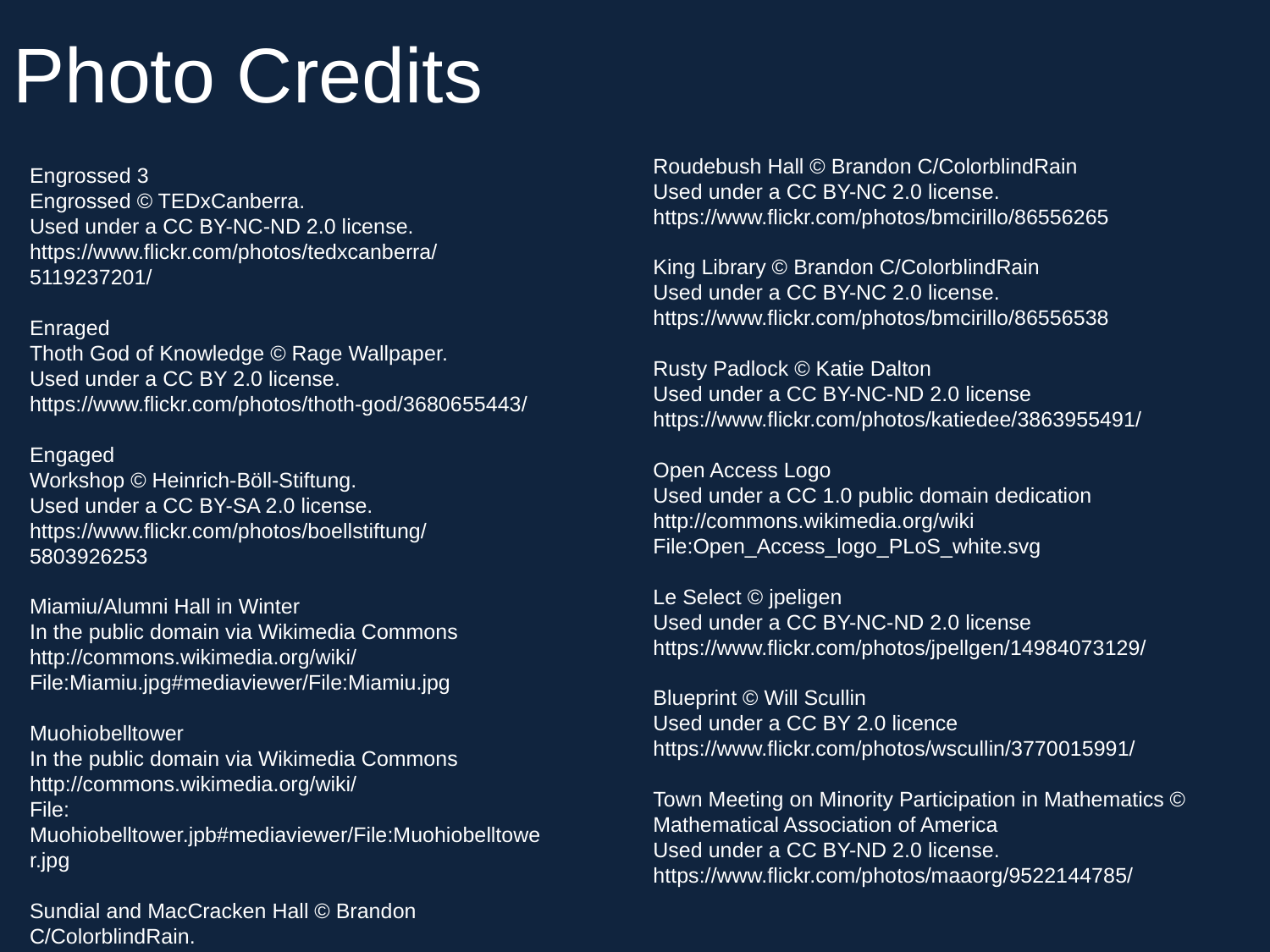

# Photo Credits
Roudebush Hall © Brandon C/ColorblindRain
Used under a CC BY-NC 2.0 license.
https://www.flickr.com/photos/bmcirillo/86556265

King Library © Brandon C/ColorblindRain
Used under a CC BY-NC 2.0 license.
https://www.flickr.com/photos/bmcirillo/86556538

Rusty Padlock © Katie Dalton
Used under a CC BY-NC-ND 2.0 license
https://www.flickr.com/photos/katiedee/3863955491/

Open Access Logo
Used under a CC 1.0 public domain dedication
http://commons.wikimedia.org/wiki
File:Open_Access_logo_PLoS_white.svg

Le Select © jpeligen
Used under a CC BY-NC-ND 2.0 license
https://www.flickr.com/photos/jpellgen/14984073129/

Blueprint © Will Scullin
Used under a CC BY 2.0 licence
https://www.flickr.com/photos/wscullin/3770015991/

Town Meeting on Minority Participation in Mathematics © Mathematical Association of America
Used under a CC BY-ND 2.0 license.
https://www.flickr.com/photos/maaorg/9522144785/

Engrossed 3
Engrossed © TEDxCanberra.
Used under a CC BY-NC-ND 2.0 license.
https://www.flickr.com/photos/tedxcanberra/5119237201/

Enraged
Thoth God of Knowledge © Rage Wallpaper.
Used under a CC BY 2.0 license.
https://www.flickr.com/photos/thoth-god/3680655443/

Engaged
Workshop © Heinrich-Böll-Stiftung.
Used under a CC BY-SA 2.0 license.
https://www.flickr.com/photos/boellstiftung/5803926253

Miamiu/Alumni Hall in Winter
In the public domain via Wikimedia Commons
http://commons.wikimedia.org/wiki/
File:Miamiu.jpg#mediaviewer/File:Miamiu.jpg

Muohiobelltower
In the public domain via Wikimedia Commons
http://commons.wikimedia.org/wiki/
File: Muohiobelltower.jpb#mediaviewer/File:Muohiobelltower.jpg

Sundial and MacCracken Hall © Brandon C/ColorblindRain.
Used under a CC BY-NC 2.0 license.
https://www.flickr.com/photos/bmcirillo/3658748